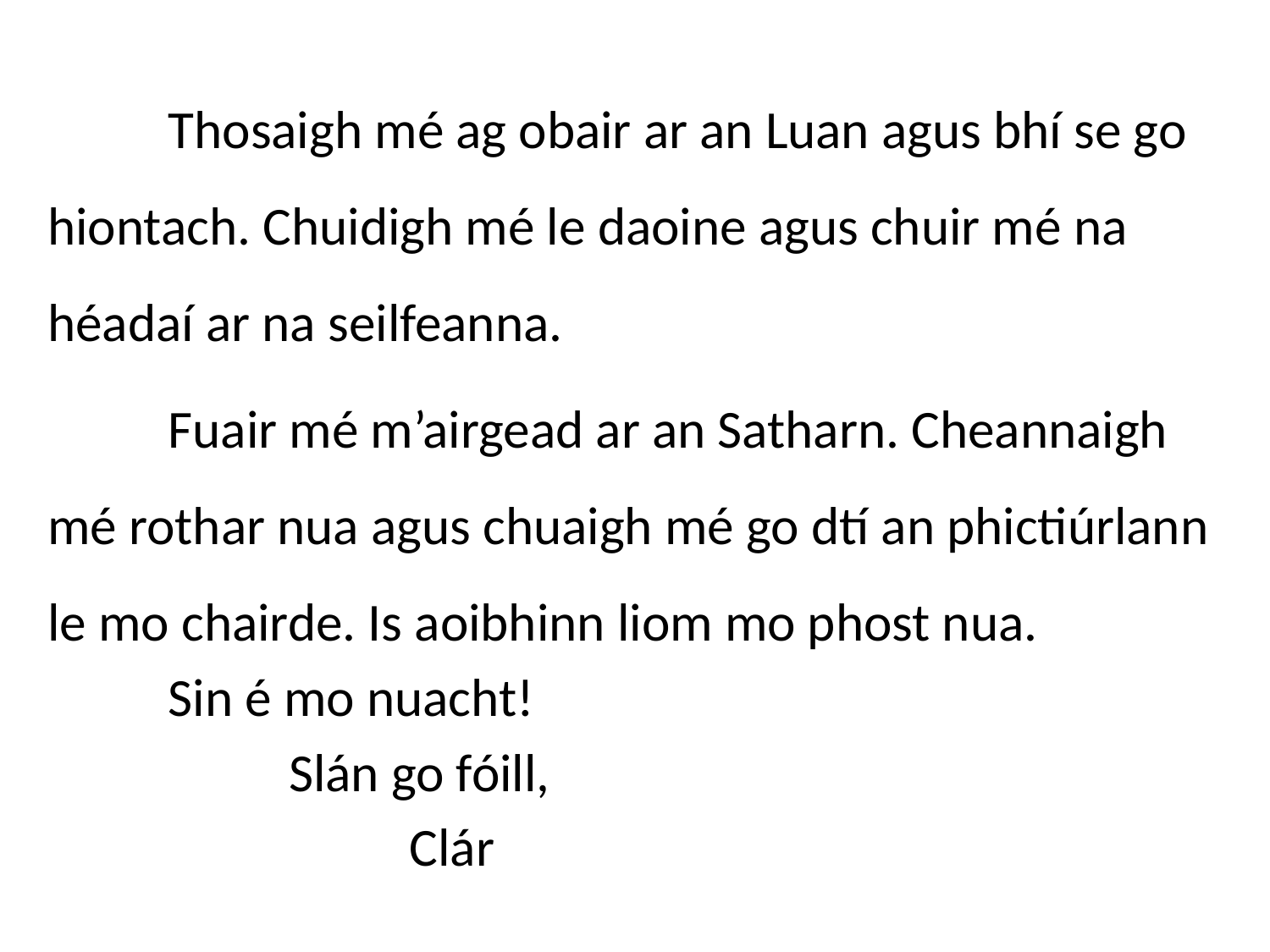

Thosaigh mé ag obair ar an Luan agus bhí se go hiontach. Chuidigh mé le daoine agus chuir mé na héadaí ar na seilfeanna.
	Fuair mé m’airgead ar an Satharn. Cheannaigh mé rothar nua agus chuaigh mé go dtí an phictiúrlann le mo chairde. Is aoibhinn liom mo phost nua.
	Sin é mo nuacht!
		Slán go fóill,
			Clár